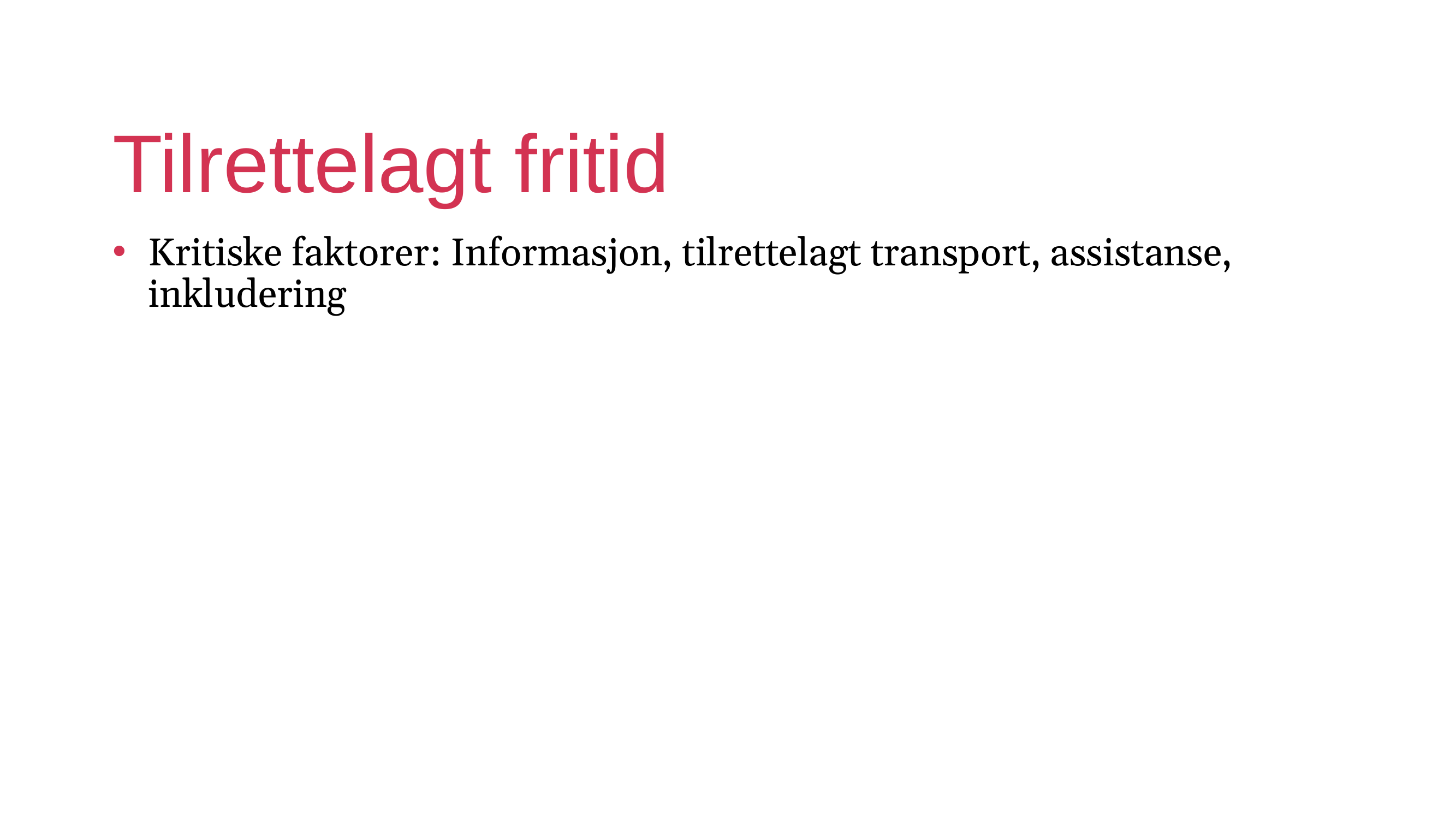

# Tilrettelagt fritid
Kritiske faktorer: Informasjon, tilrettelagt transport, assistanse, inkludering